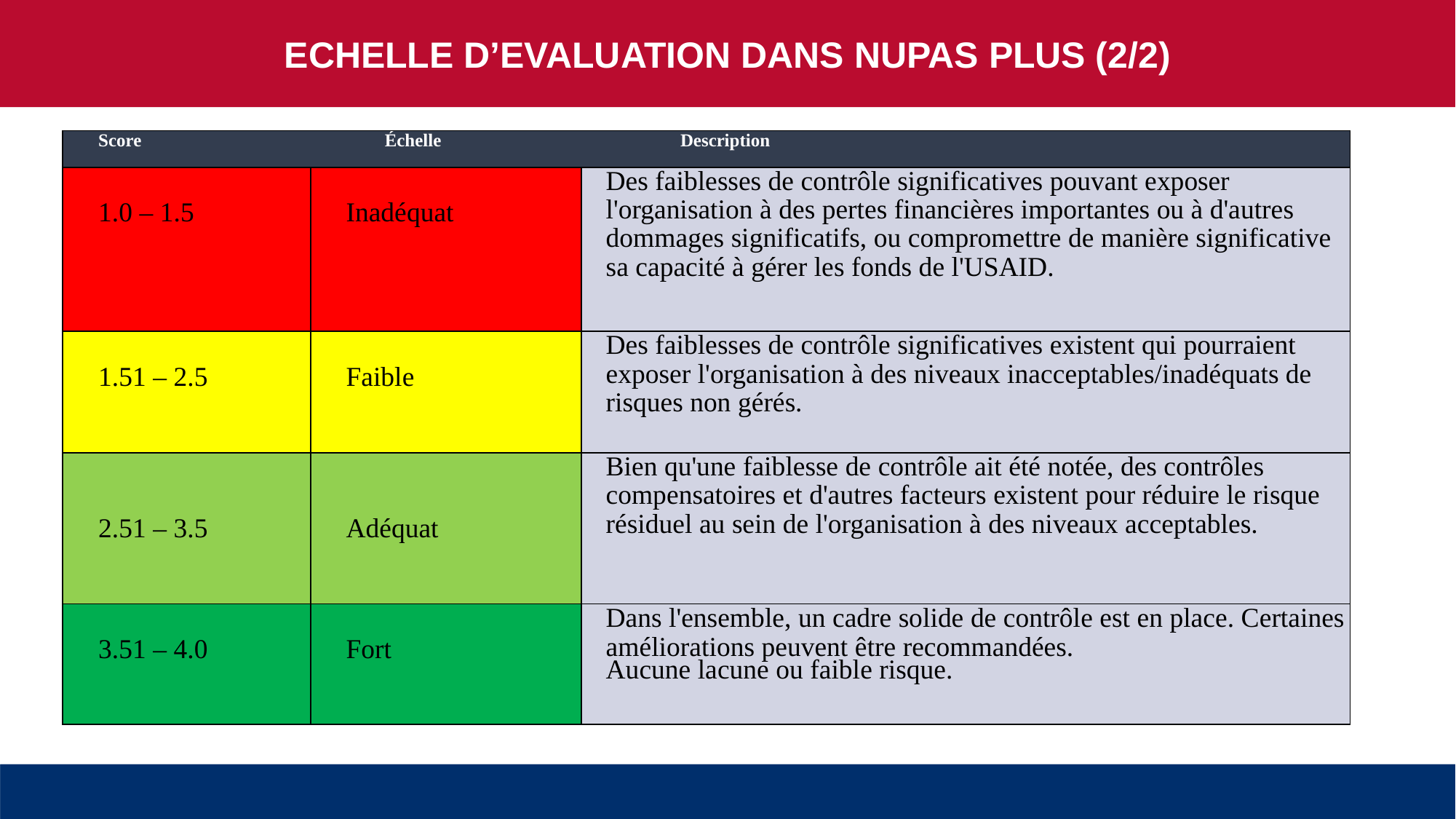

ECHELLE D’EVALUATION DANS NUPAS PLUS (2/2)
| Score Échelle Description |  |  |
| --- | --- | --- |
| 1.0 – 1.5 | Inadéquat | Des faiblesses de contrôle significatives pouvant exposer l'organisation à des pertes financières importantes ou à d'autres dommages significatifs, ou compromettre de manière significative sa capacité à gérer les fonds de l'USAID. |
| 1.51 – 2.5 | Faible | Des faiblesses de contrôle significatives existent qui pourraient exposer l'organisation à des niveaux inacceptables/inadéquats de risques non gérés. |
| 2.51 – 3.5 | Adéquat | Bien qu'une faiblesse de contrôle ait été notée, des contrôles compensatoires et d'autres facteurs existent pour réduire le risque résiduel au sein de l'organisation à des niveaux acceptables. |
| 3.51 – 4.0 | Fort | Dans l'ensemble, un cadre solide de contrôle est en place. Certaines améliorations peuvent être recommandées. Aucune lacune ou faible risque. |